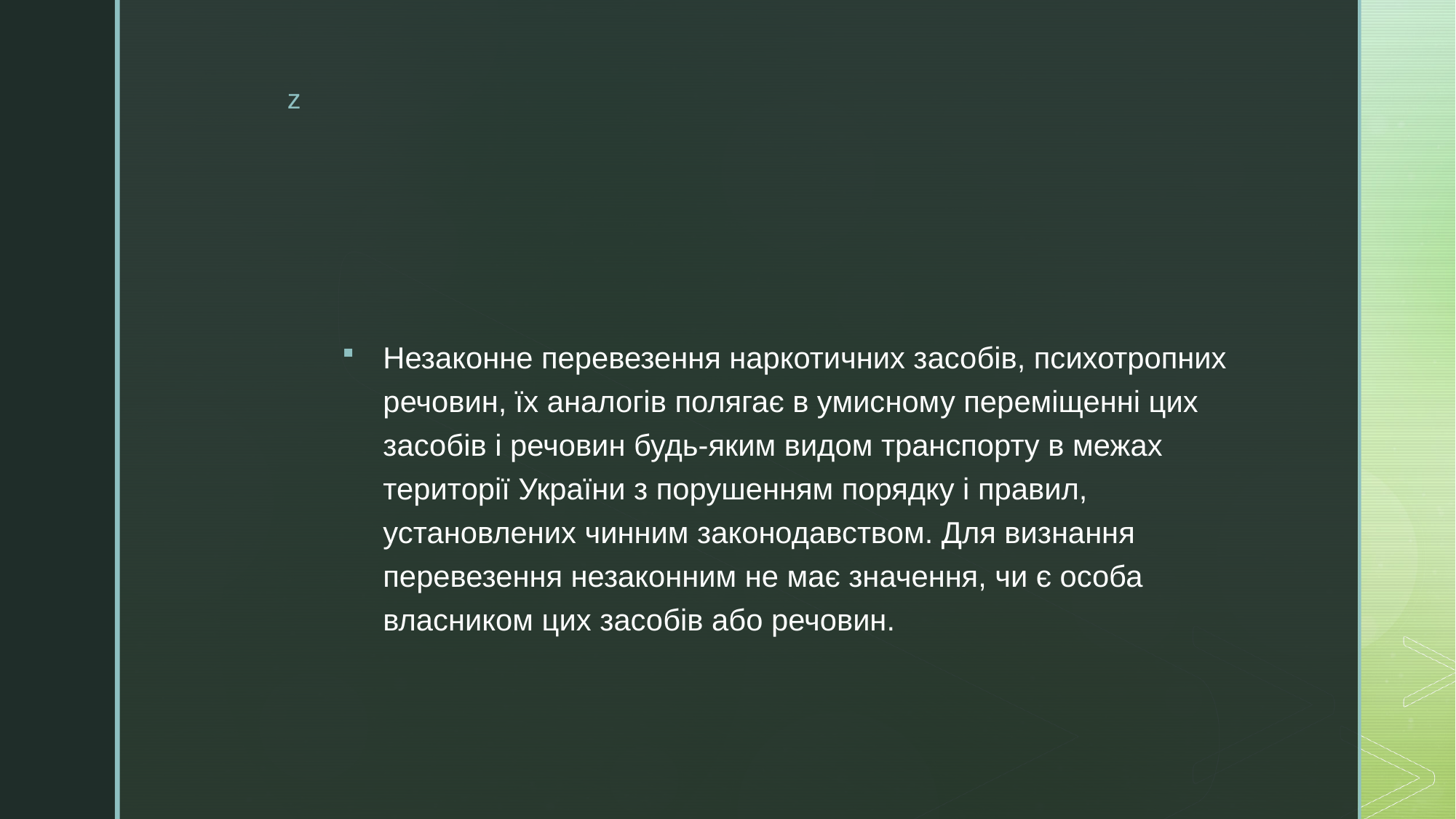

#
Незаконне перевезення наркотичних засобів, психотропних речовин, їх аналогів полягає в умисному переміщенні цих засобів і речовин будь-яким видом транспорту в межах території України з порушенням порядку і правил, установлених чинним законодавством. Для визнання перевезення незаконним не має значення, чи є особа власником цих засобів або речовин.